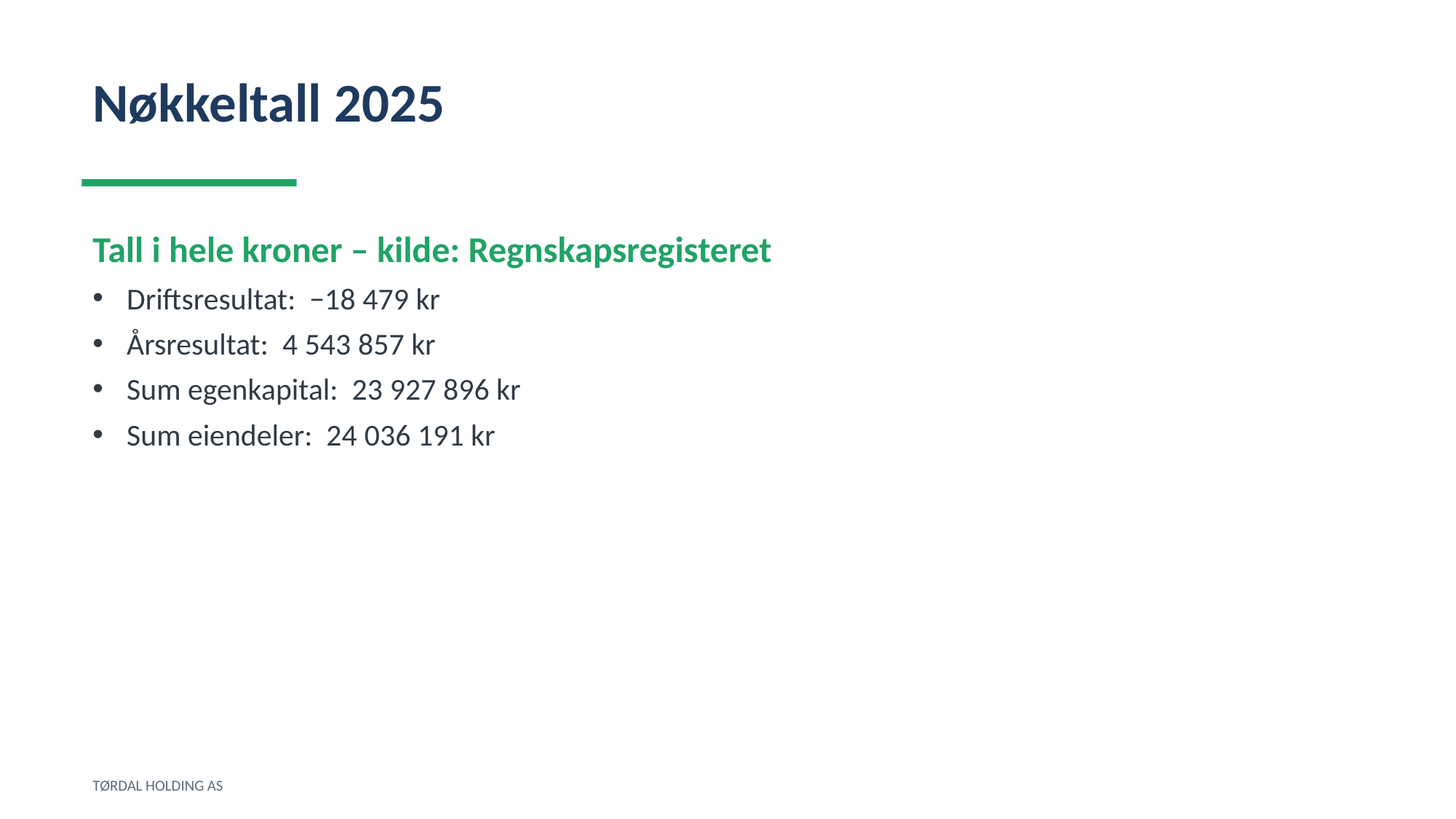

Nøkkeltall 2025

Tall i hele kroner – kilde: Regnskapsregisteret
Driftsresultat:  −18 479 kr
Årsresultat:  4 543 857 kr
Sum egenkapital:  23 927 896 kr
Sum eiendeler:  24 036 191 kr
TØRDAL HOLDING AS